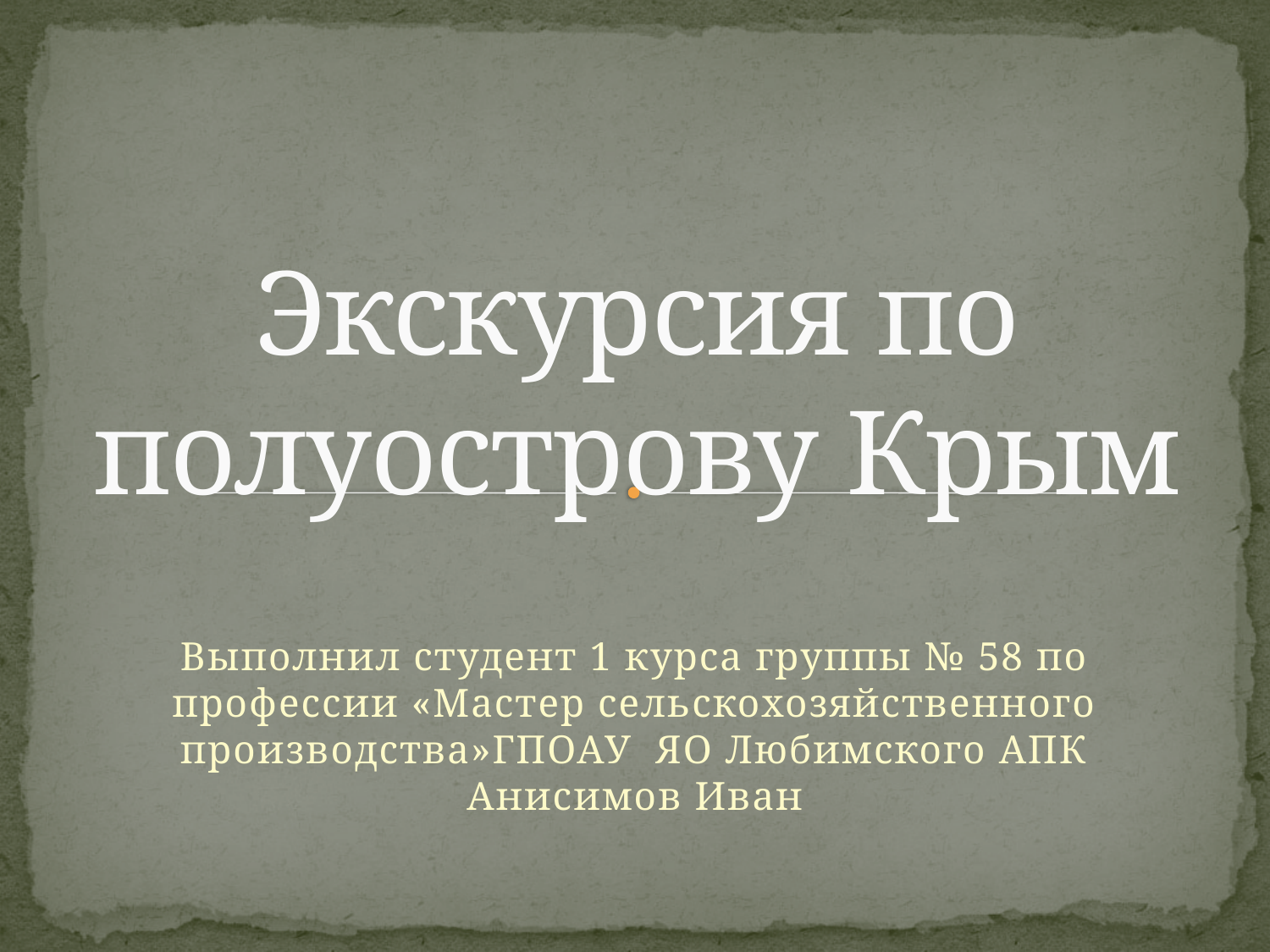

# Экскурсия по полуострову Крым
Выполнил студент 1 курса группы № 58 по профессии «Мастер сельскохозяйственного производства»ГПОАУ  ЯО Любимского АПК Анисимов Иван